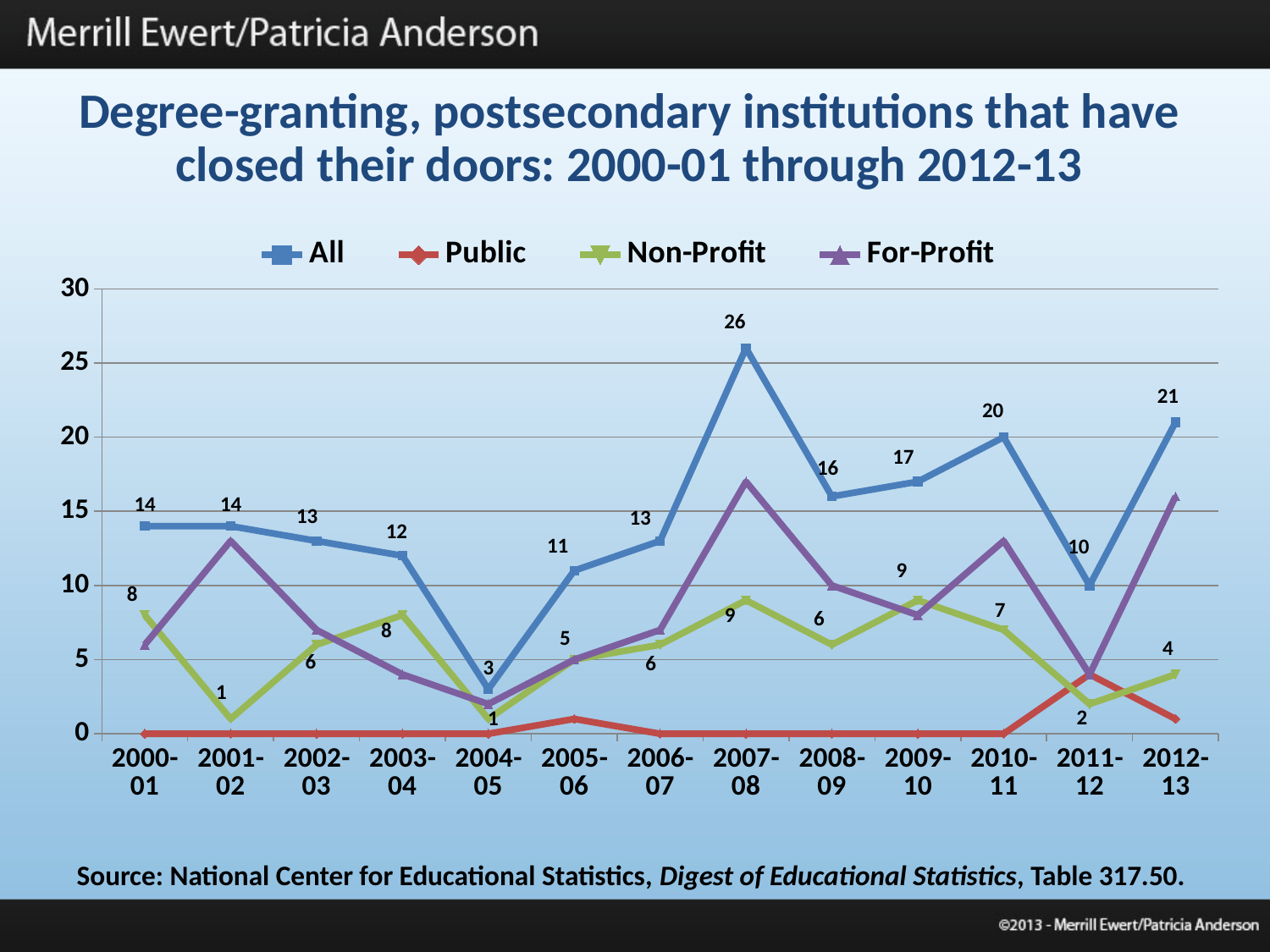

Degree-granting, postsecondary institutions that have closed their doors: 2000-01 through 2012-13

### Chart

| Category | All | Public | Non-Profit | For-Profit |
|---|---|---|---|---|
| 2000-01 | 14.0 | 0.0 | 8.0 | 6.0 |
| 2001-02 | 14.0 | 0.0 | 1.0 | 13.0 |
| 2002-03 | 13.0 | 0.0 | 6.0 | 7.0 |
| 2003-04 | 12.0 | 0.0 | 8.0 | 4.0 |
| 2004-05 | 3.0 | 0.0 | 1.0 | 2.0 |
| 2005-06 | 11.0 | 1.0 | 5.0 | 5.0 |
| 2006-07 | 13.0 | 0.0 | 6.0 | 7.0 |
| 2007-08 | 26.0 | 0.0 | 9.0 | 17.0 |
| 2008-09 | 16.0 | 0.0 | 6.0 | 10.0 |
| 2009-10 | 17.0 | 0.0 | 9.0 | 8.0 |
| 2010-11 | 20.0 | 0.0 | 7.0 | 13.0 |
| 2011-12 | 10.0 | 4.0 | 2.0 | 4.0 |
| 2012-13 | 21.0 | 1.0 | 4.0 | 16.0 |
Source: National Center for Educational Statistics, Digest of Educational Statistics, Table 317.50.